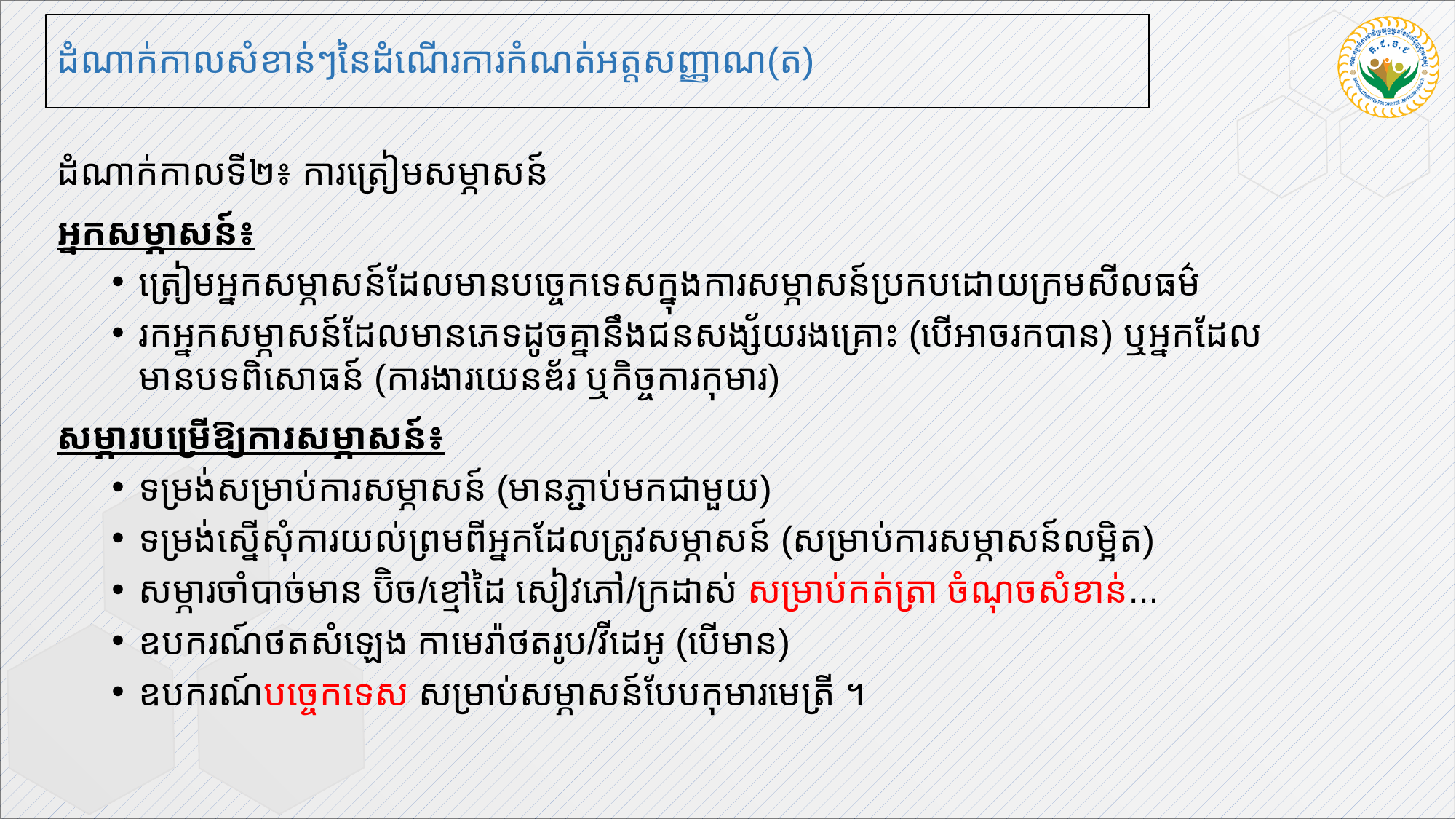

# ដំណាក់កាលសំខាន់ៗនៃដំណើរការកំណត់អត្តសញ្ញាណ(ត)
ដំណាក់កាលទី២៖ ការត្រៀមសម្ភាសន៍
អ្នកសម្ភាសន៍៖
ត្រៀមអ្នកសម្ភាសន៍ដែលមានបច្ចេកទេសក្នុងការសម្ភាសន៍ប្រកបដោយក្រមសីលធម៌
រកអ្នកសម្ភាសន៍ដែលមានភេទដូចគ្នានឹងជនសង្ស័យរងគ្រោះ (បើអាចរកបាន) ឬអ្នកដែលមានបទពិសោធន៍ (ការងារយេនឌ័រ ឬកិច្ចការកុមារ)
សម្ភារបម្រើឱ្យការសម្ភាសន៍៖
ទម្រង់សម្រាប់ការសម្ភាសន៍ (មានភ្ជាប់មកជាមួយ)
ទម្រង់ស្នើសុំការយល់ព្រមពីអ្នកដែលត្រូវសម្ភាសន៍ (សម្រាប់ការសម្ភាសន៍លម្អិត)
សម្ភារចាំបាច់មាន ប៊ិច/ខ្មៅដៃ សៀវភៅ/ក្រដាស់ សម្រាប់កត់ត្រា ចំណុចសំខាន់...
ឧបករណ៍ថតសំឡេង កាមេរ៉ាថតរូប/វីដេអូ (បើមាន)
ឧបករណ៍បច្ចេកទេស សម្រាប់សម្ភាសន៍បែបកុមារមេត្រី ។